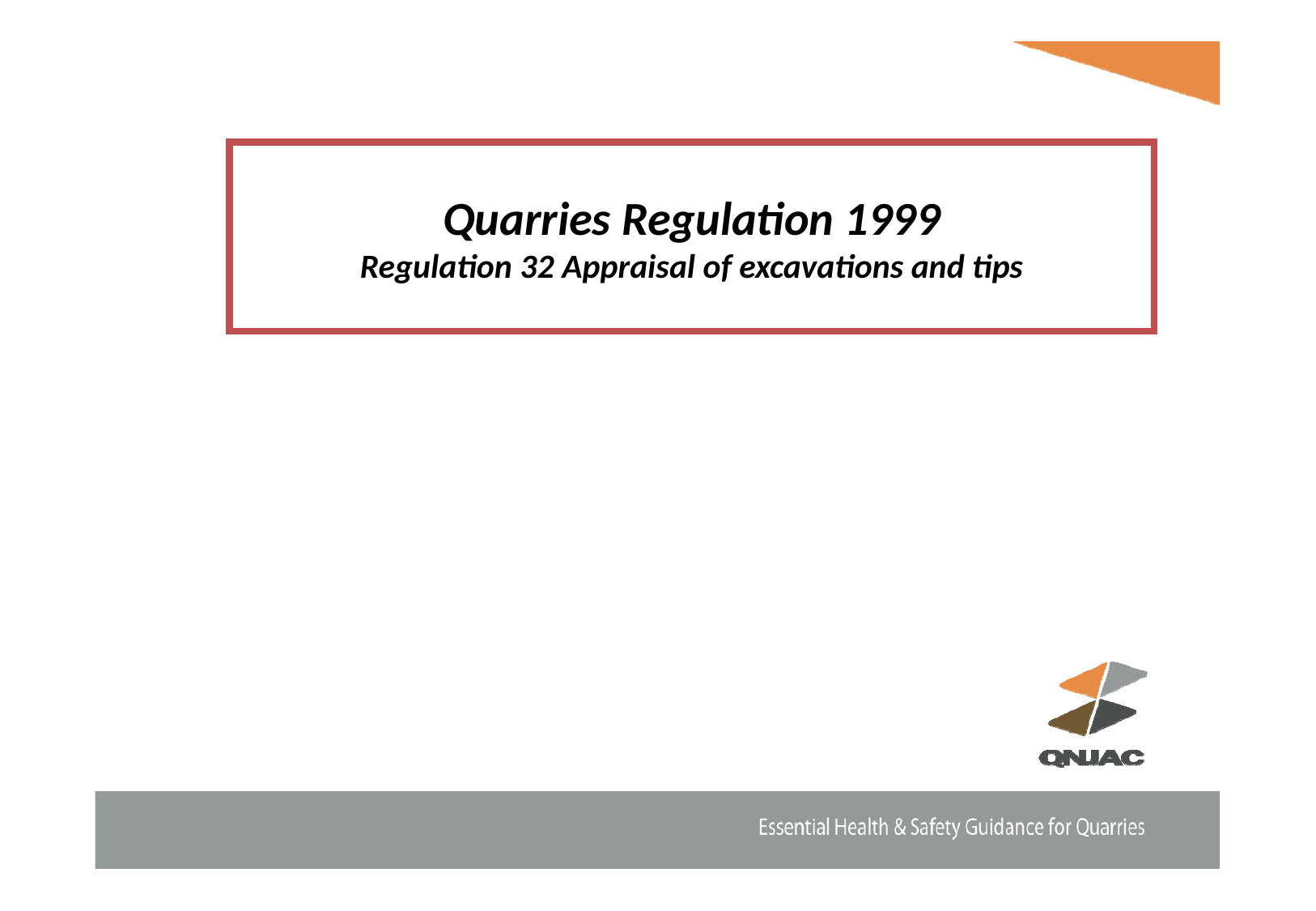

# Quarries Regulation 1999 Regulation 32 Appraisal of excavations and tips